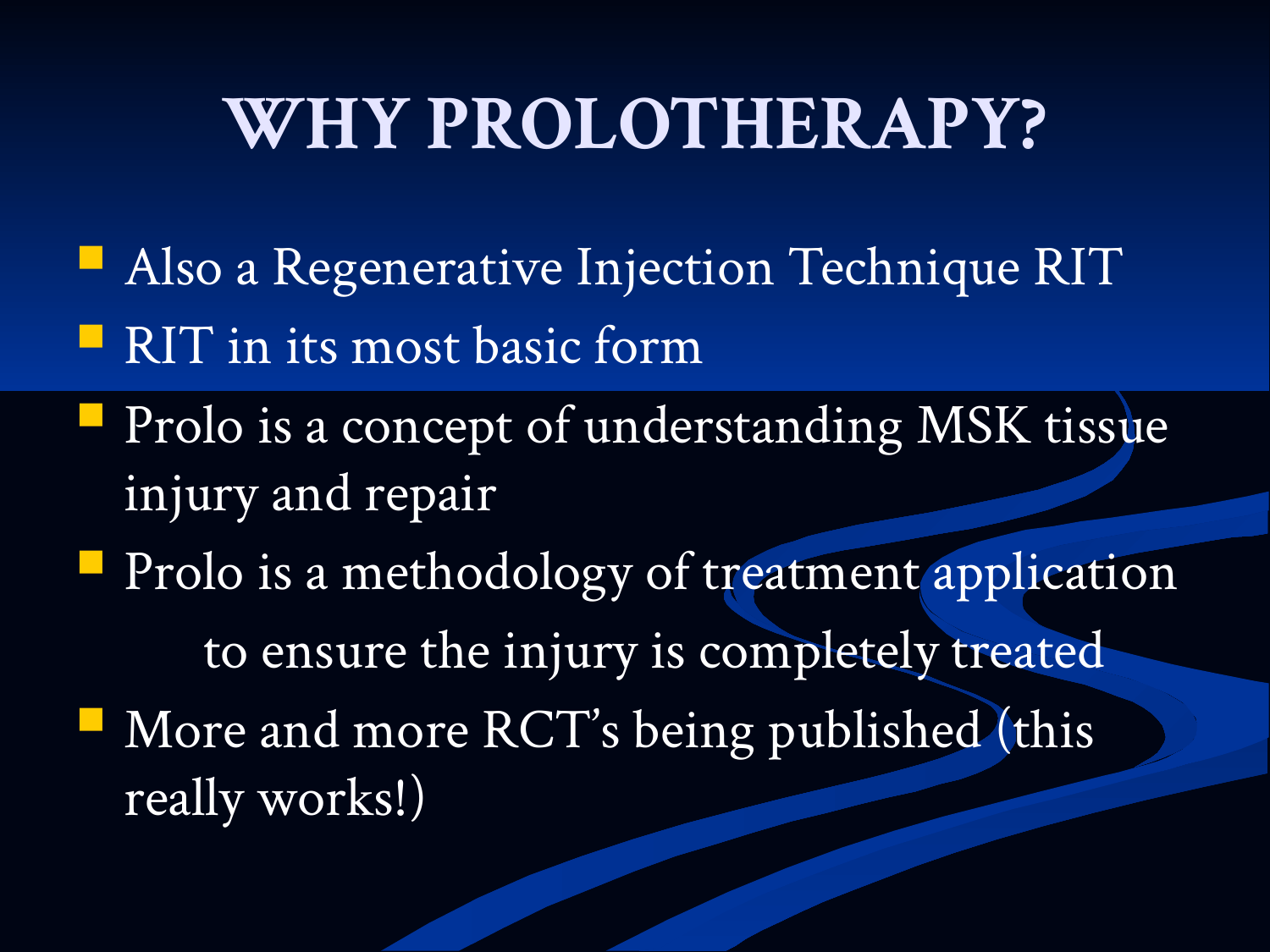

# WHY PROLOTHERAPY?
Also a Regenerative Injection Technique RIT
RIT in its most basic form
Prolo is a concept of understanding MSK tissue injury and repair
Prolo is a methodology of treatment application
	to ensure the injury is completely treated
More and more RCT’s being published (this really works!)